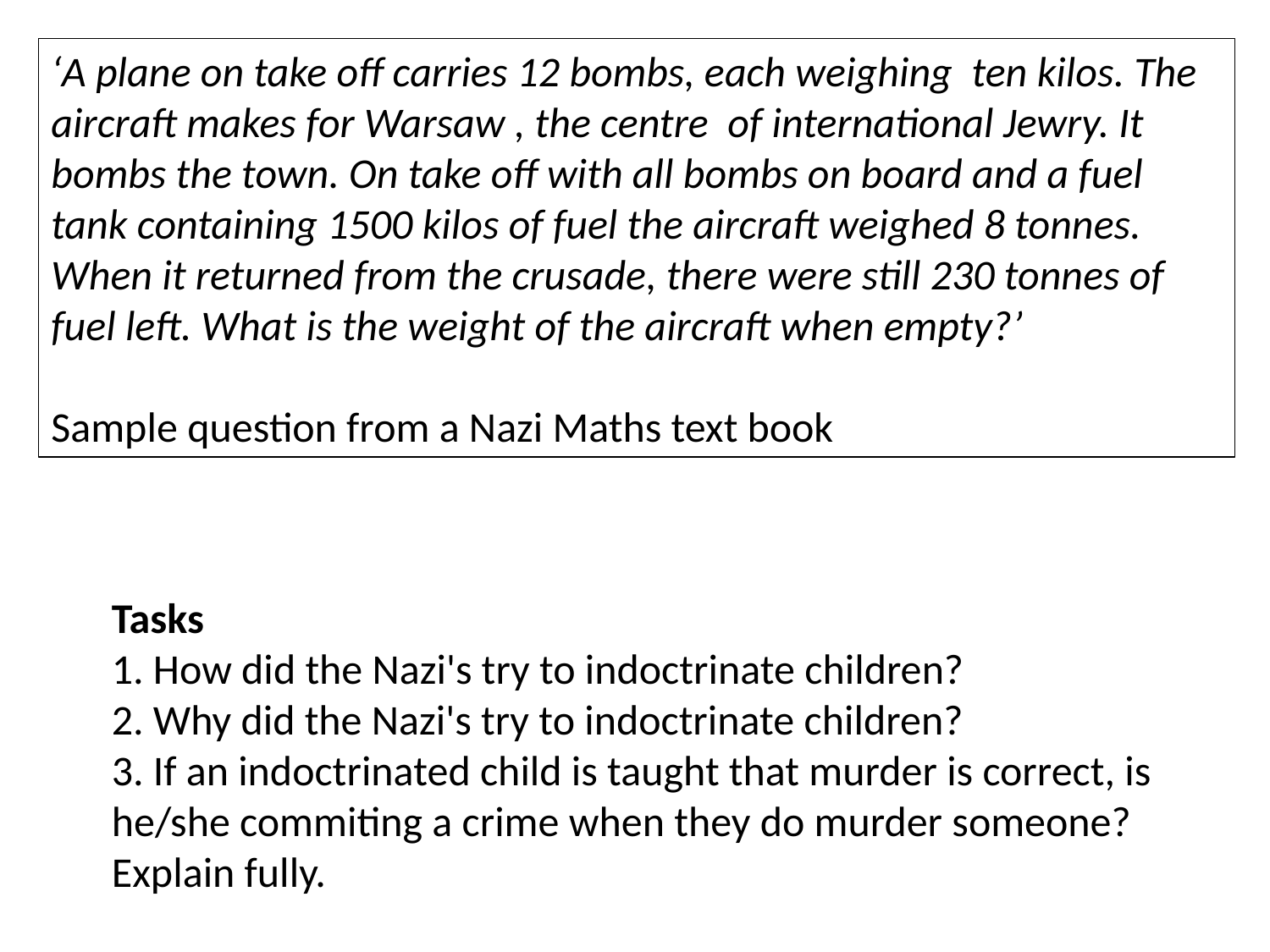

‘A plane on take off carries 12 bombs, each weighing  ten kilos. The aircraft makes for Warsaw , the centre  of international Jewry. It bombs the town. On take off with all bombs on board and a fuel tank containing 1500 kilos of fuel the aircraft weighed 8 tonnes. When it returned from the crusade, there were still 230 tonnes of fuel left. What is the weight of the aircraft when empty?’

Sample question from a Nazi Maths text book
Tasks
1. How did the Nazi's try to indoctrinate children?
2. Why did the Nazi's try to indoctrinate children?
3. If an indoctrinated child is taught that murder is correct, is he/she commiting a crime when they do murder someone? Explain fully.